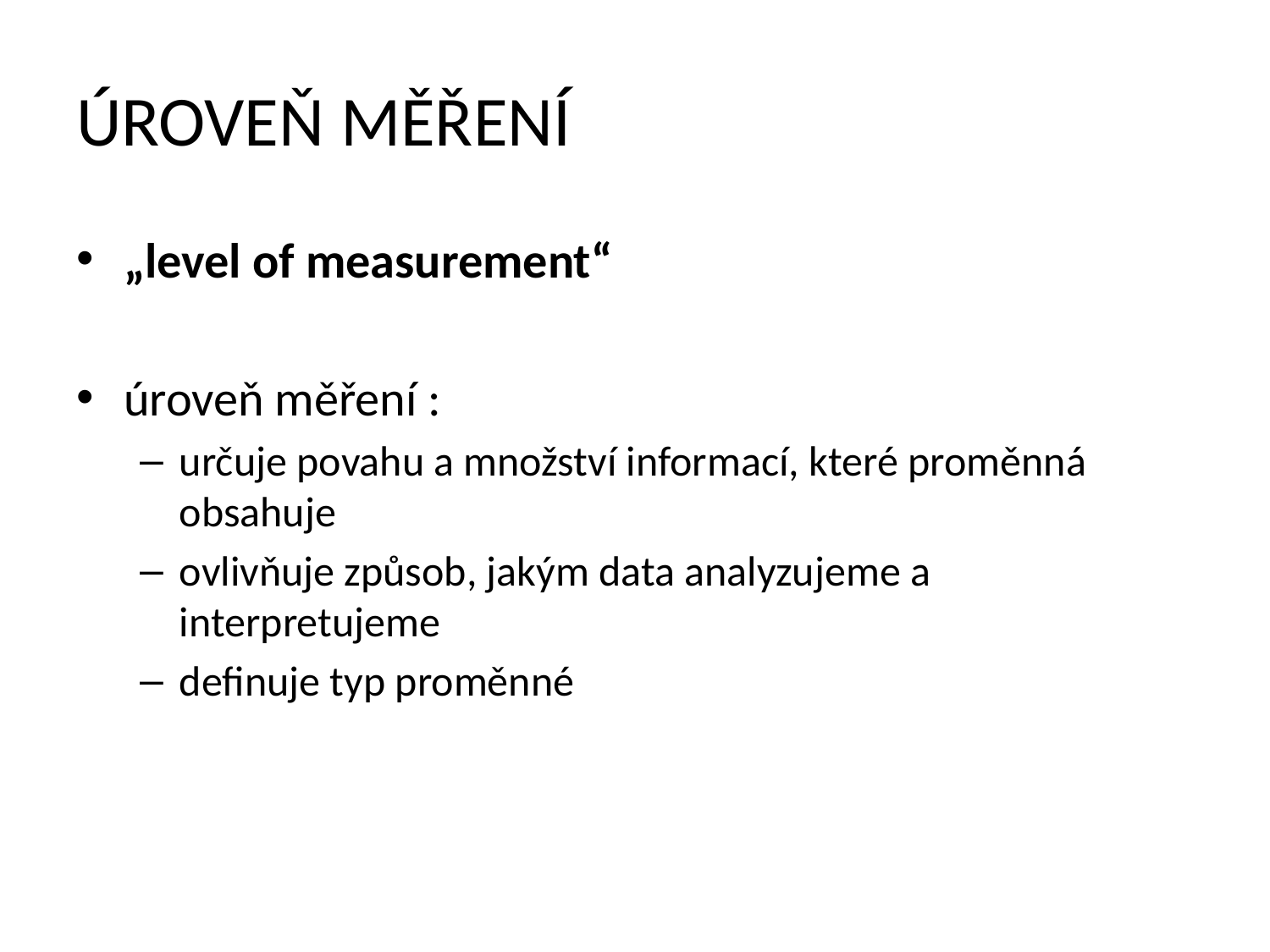

# ÚROVEŇ MĚŘENÍ
„level of measurement“

úroveň měření :
určuje povahu a množství informací, které proměnná obsahuje
ovlivňuje způsob, jakým data analyzujeme a interpretujeme
definuje typ proměnné